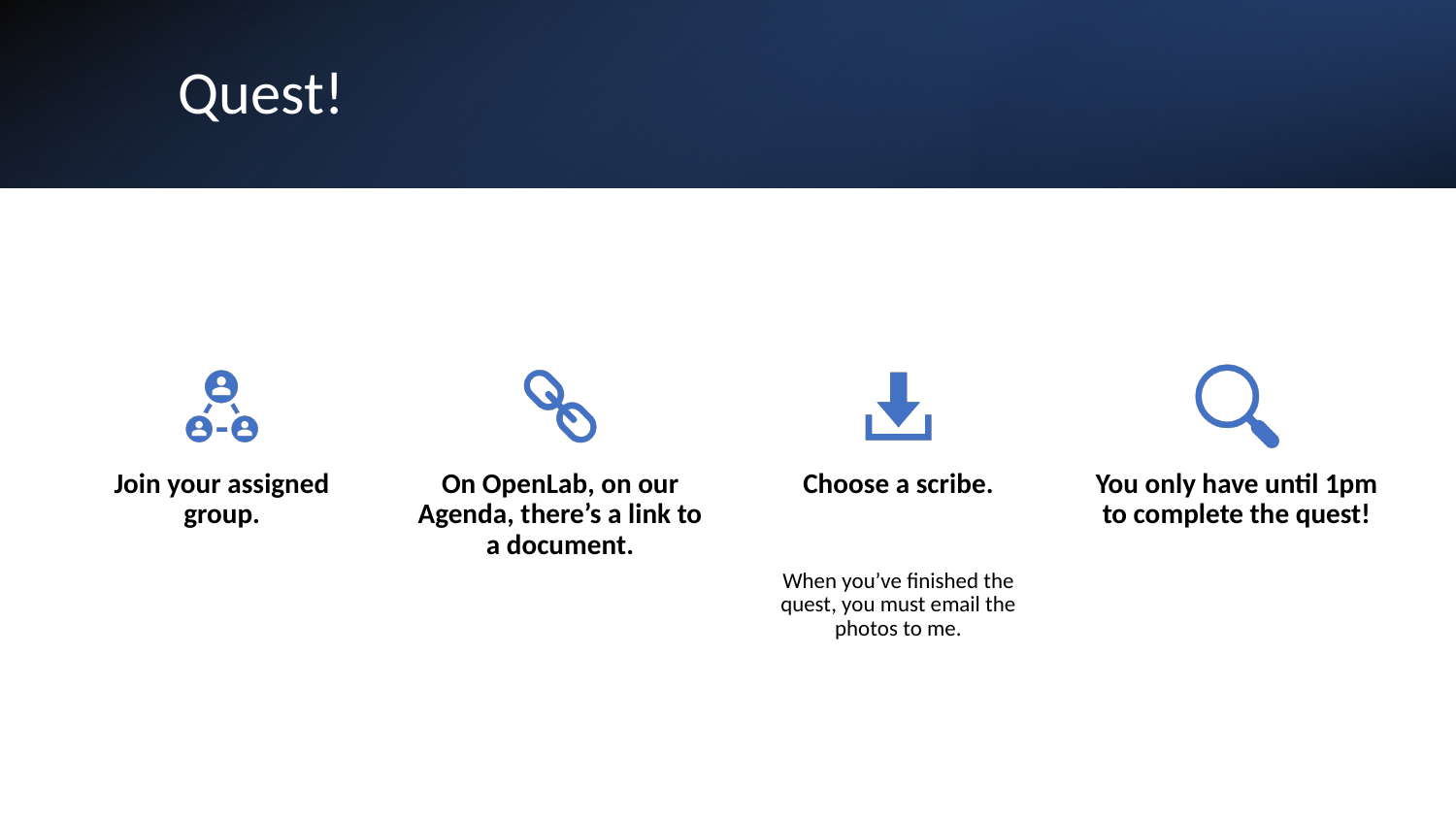

# Quest!
Join your assigned group.
On OpenLab, on our Agenda, there’s a link to a document.
Choose a scribe.
When you’ve finished the quest, you must email the photos to me.
You only have until 1pm to complete the quest!